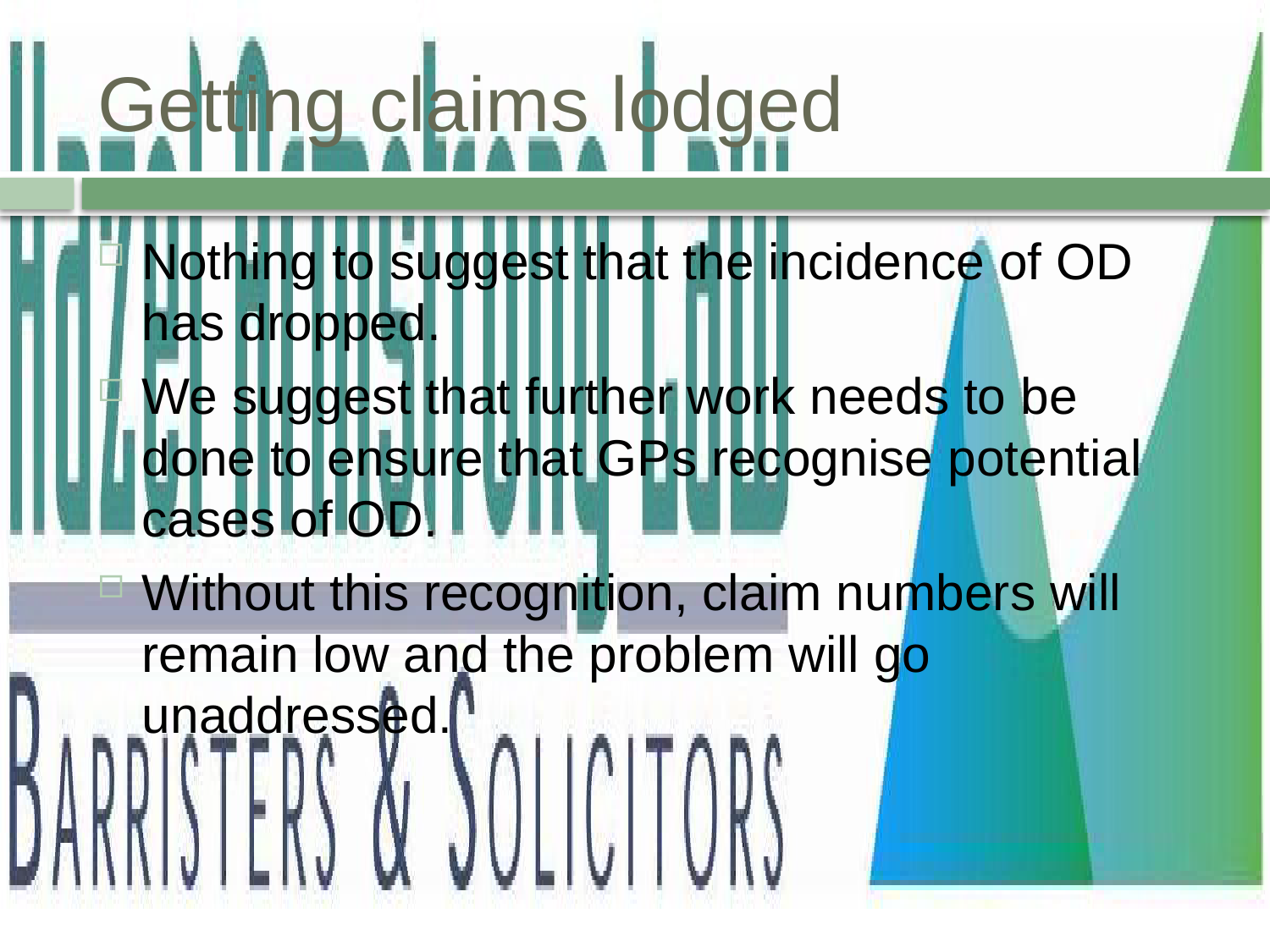

# Getting claims lodged
Nothing to suggest that the incidence of OD has dropped.
We suggest that further work needs to be done to ensure that GPs recognise potential cases of OD.
Without this recognition, claim numbers will remain low and the problem will go unaddressed.